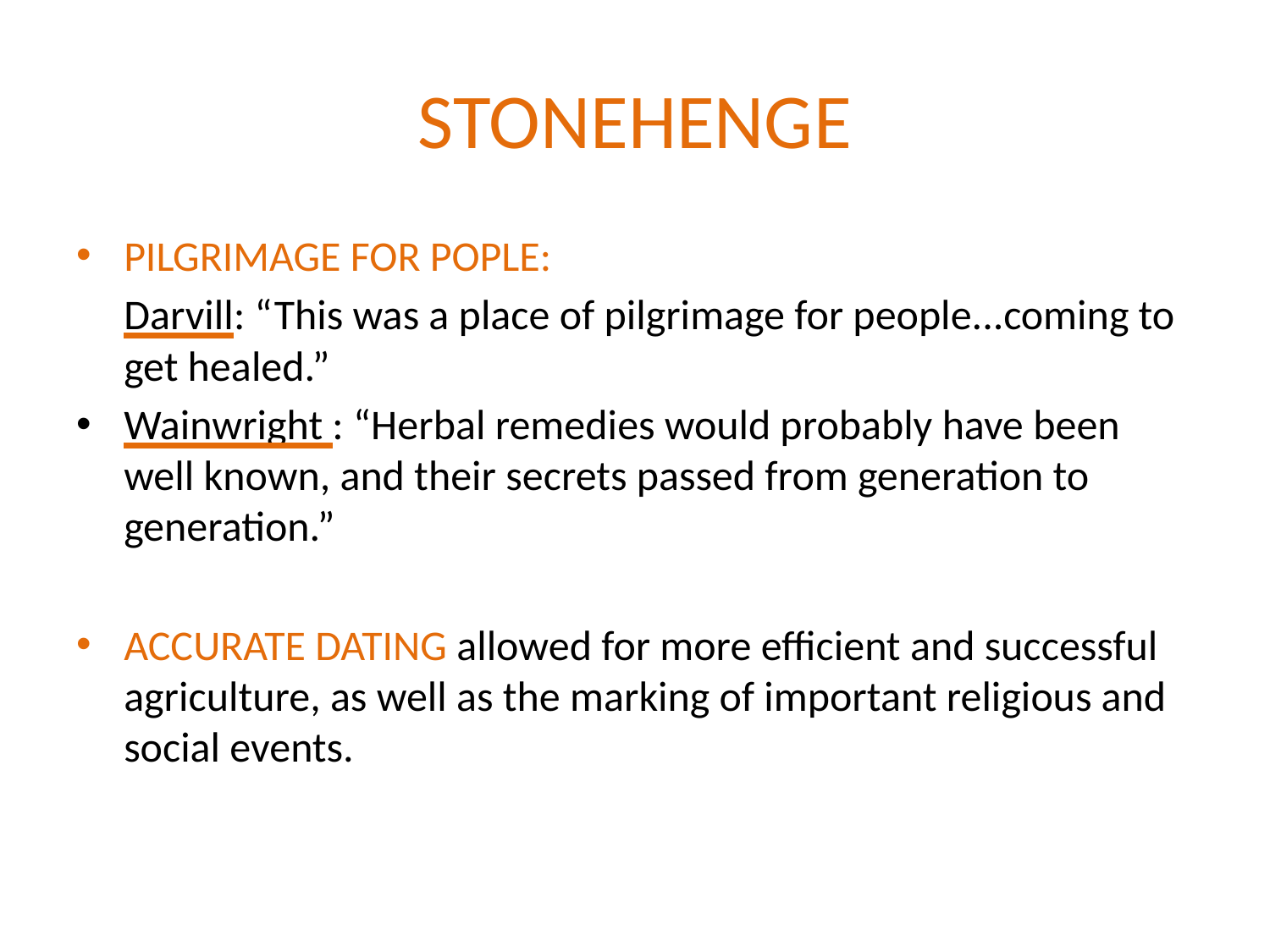

# STONEHENGE
PILGRIMAGE FOR POPLE:
	Darvill: “This was a place of pilgrimage for people...coming to get healed.”
Wainwright : “Herbal remedies would probably have been well known, and their secrets passed from generation to generation.”

ACCURATE DATING allowed for more efficient and successful agriculture, as well as the marking of important religious and social events.